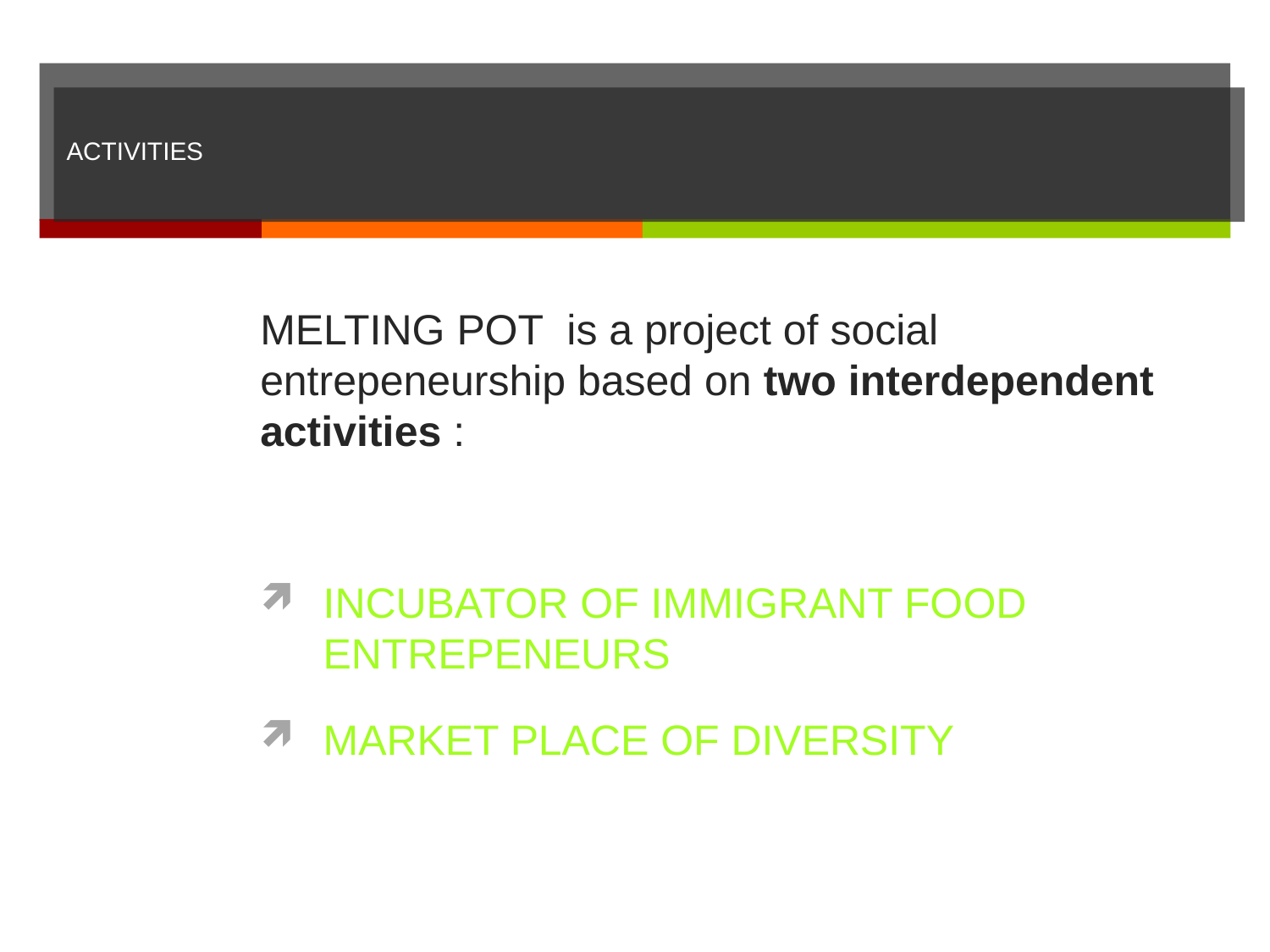

# activitIES
MELTING POT  is a project of social entrepeneurship based on two interdependent activities :

INCUBATOR OF IMMIGRANT FOOD ENTREPENEURS
Market PLACE OF DIVERSITY